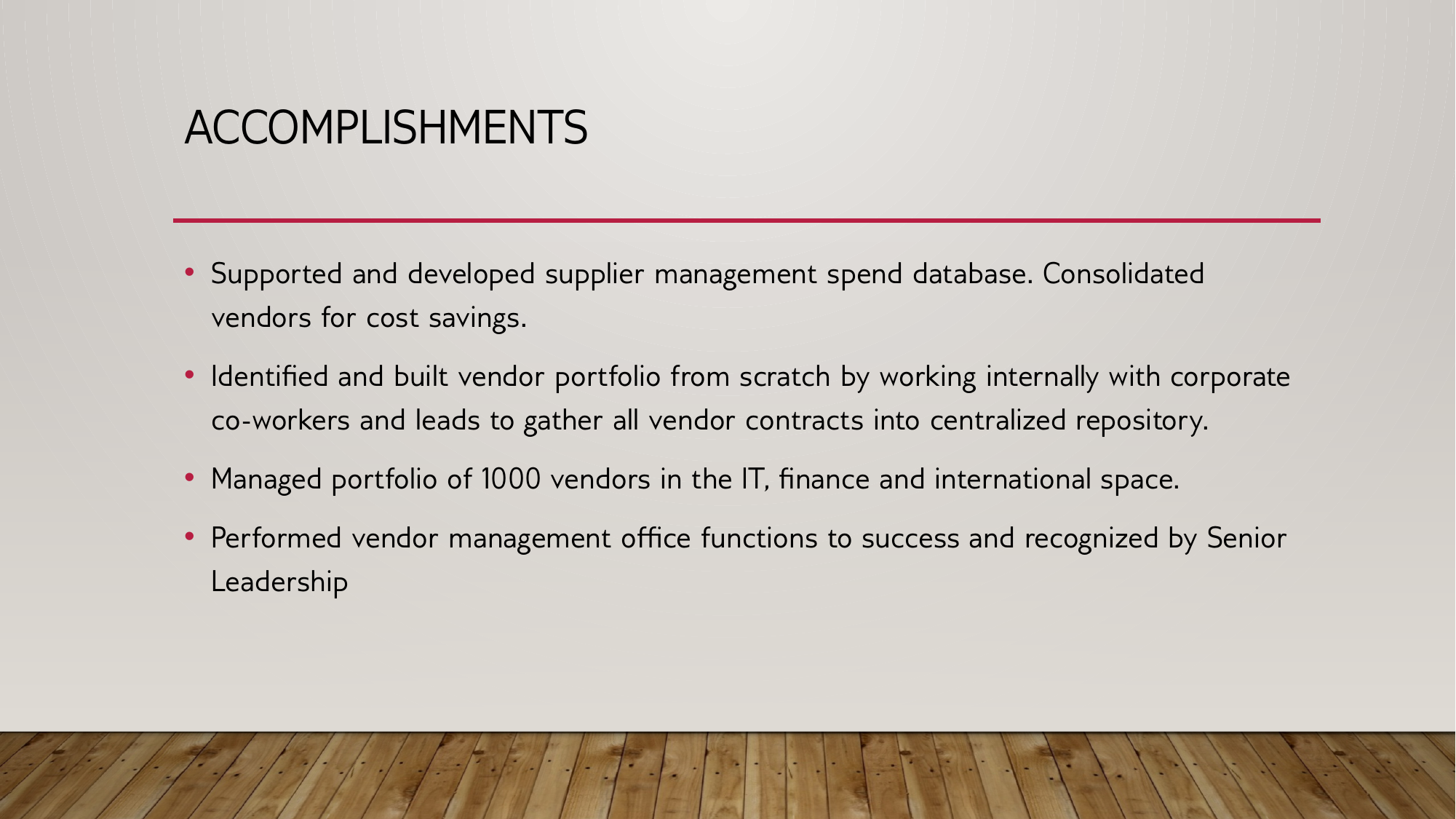

# Accomplishments
Supported and developed supplier management spend database. Consolidated vendors for cost savings.
Identified and built vendor portfolio from scratch by working internally with corporate co-workers and leads to gather all vendor contracts into centralized repository.
Managed portfolio of 1000 vendors in the IT, finance and international space.
Performed vendor management office functions to success and recognized by Senior Leadership